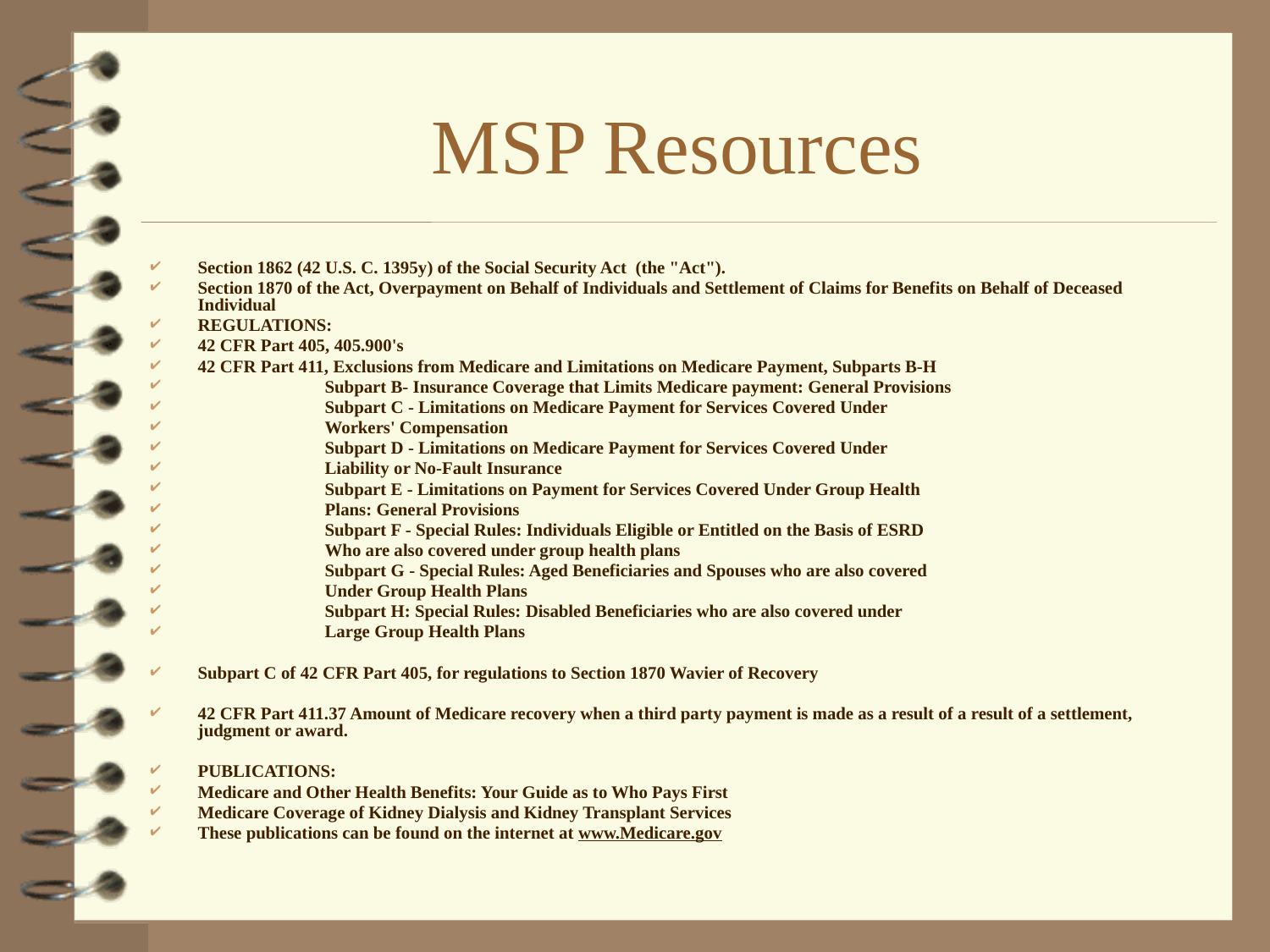

# MSP Resources
Section 1862 (42 U.S. C. 1395y) of the Social Security Act  (the "Act").
Section 1870 of the Act, Overpayment on Behalf of Individuals and Settlement of Claims for Benefits on Behalf of Deceased Individual
REGULATIONS:
42 CFR Part 405, 405.900's
42 CFR Part 411, Exclusions from Medicare and Limitations on Medicare Payment, Subparts B-H
	Subpart B- Insurance Coverage that Limits Medicare payment: General Provisions
	Subpart C - Limitations on Medicare Payment for Services Covered Under
	Workers' Compensation
	Subpart D - Limitations on Medicare Payment for Services Covered Under
	Liability or No-Fault Insurance
	Subpart E - Limitations on Payment for Services Covered Under Group Health
	Plans: General Provisions
	Subpart F - Special Rules: Individuals Eligible or Entitled on the Basis of ESRD
	Who are also covered under group health plans
	Subpart G - Special Rules: Aged Beneficiaries and Spouses who are also covered
	Under Group Health Plans
	Subpart H: Special Rules: Disabled Beneficiaries who are also covered under
	Large Group Health Plans

Subpart C of 42 CFR Part 405, for regulations to Section 1870 Wavier of Recovery

42 CFR Part 411.37 Amount of Medicare recovery when a third party payment is made as a result of a result of a settlement, judgment or award.

PUBLICATIONS:
Medicare and Other Health Benefits: Your Guide as to Who Pays First
Medicare Coverage of Kidney Dialysis and Kidney Transplant Services
These publications can be found on the internet at www.Medicare.gov